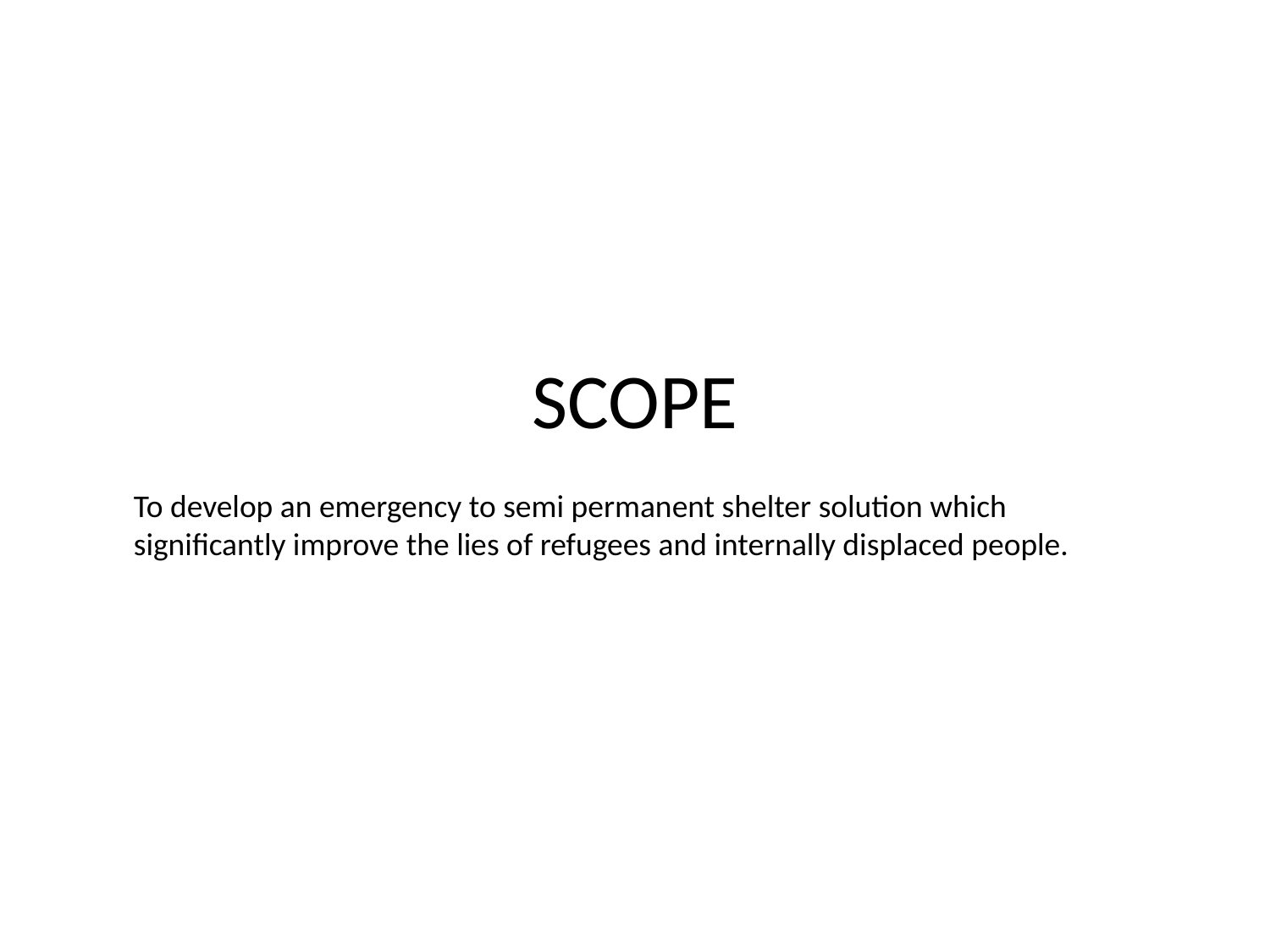

# SCOPE
To develop an emergency to semi permanent shelter solution which significantly improve the lies of refugees and internally displaced people.